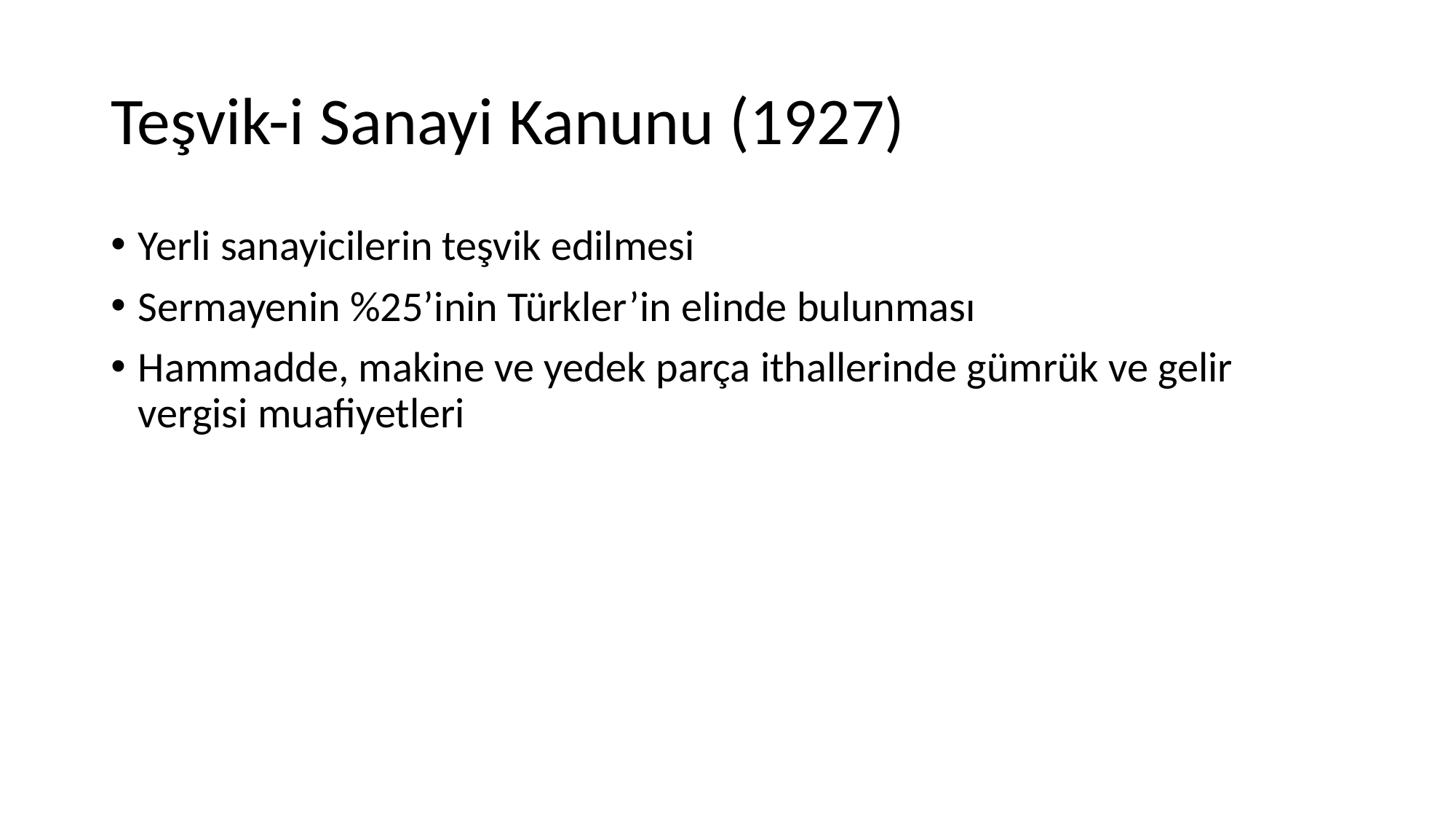

# Teşvik-i Sanayi Kanunu (1927)
Yerli sanayicilerin teşvik edilmesi
Sermayenin %25’inin Türkler’in elinde bulunması
Hammadde, makine ve yedek parça ithallerinde gümrük ve gelir vergisi muafiyetleri